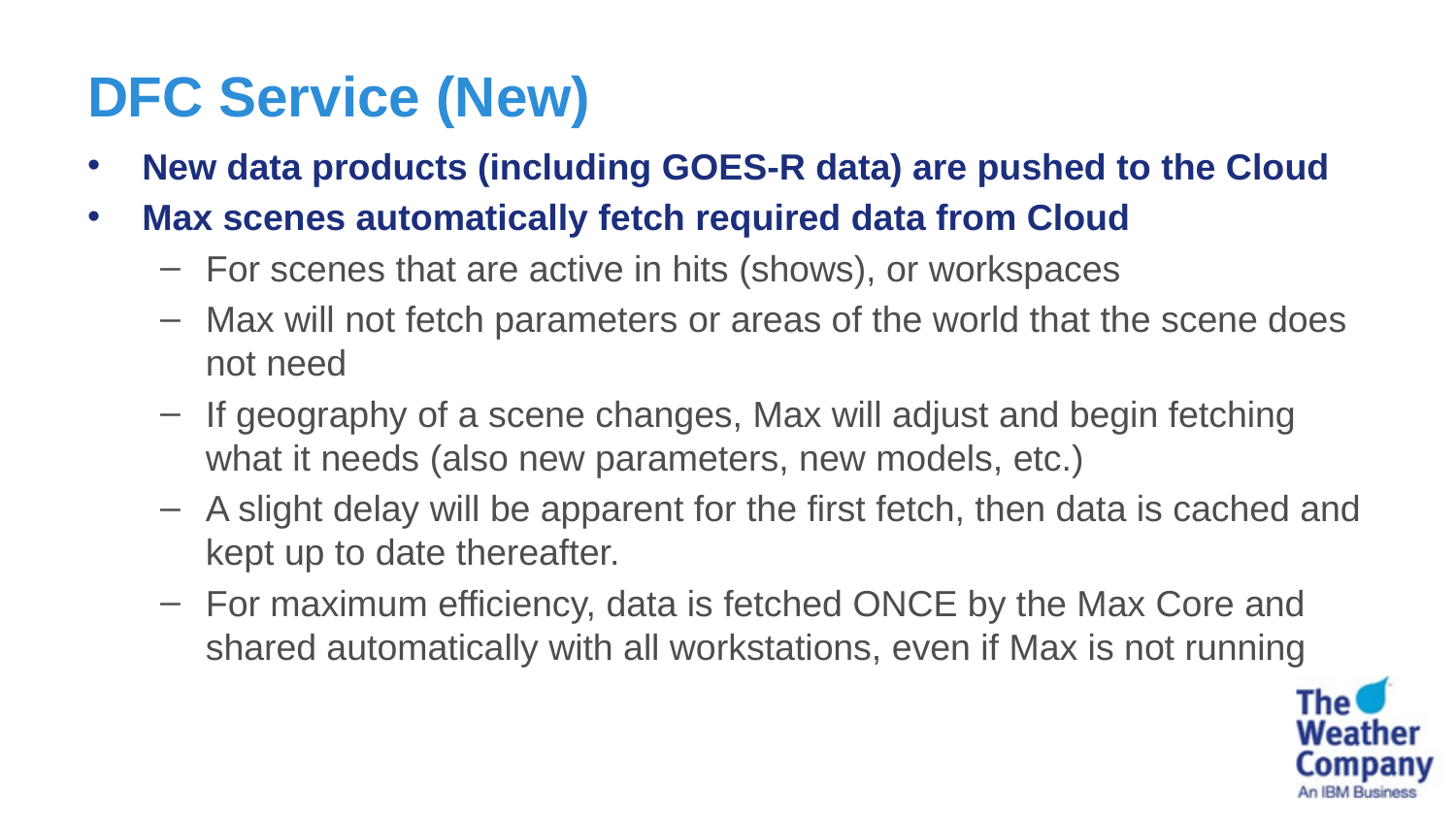

# DFC Service (New)
New data products (including GOES-R data) are pushed to the Cloud
Max scenes automatically fetch required data from Cloud
For scenes that are active in hits (shows), or workspaces
Max will not fetch parameters or areas of the world that the scene does not need
If geography of a scene changes, Max will adjust and begin fetching what it needs (also new parameters, new models, etc.)
A slight delay will be apparent for the first fetch, then data is cached and kept up to date thereafter.
For maximum efficiency, data is fetched ONCE by the Max Core and shared automatically with all workstations, even if Max is not running